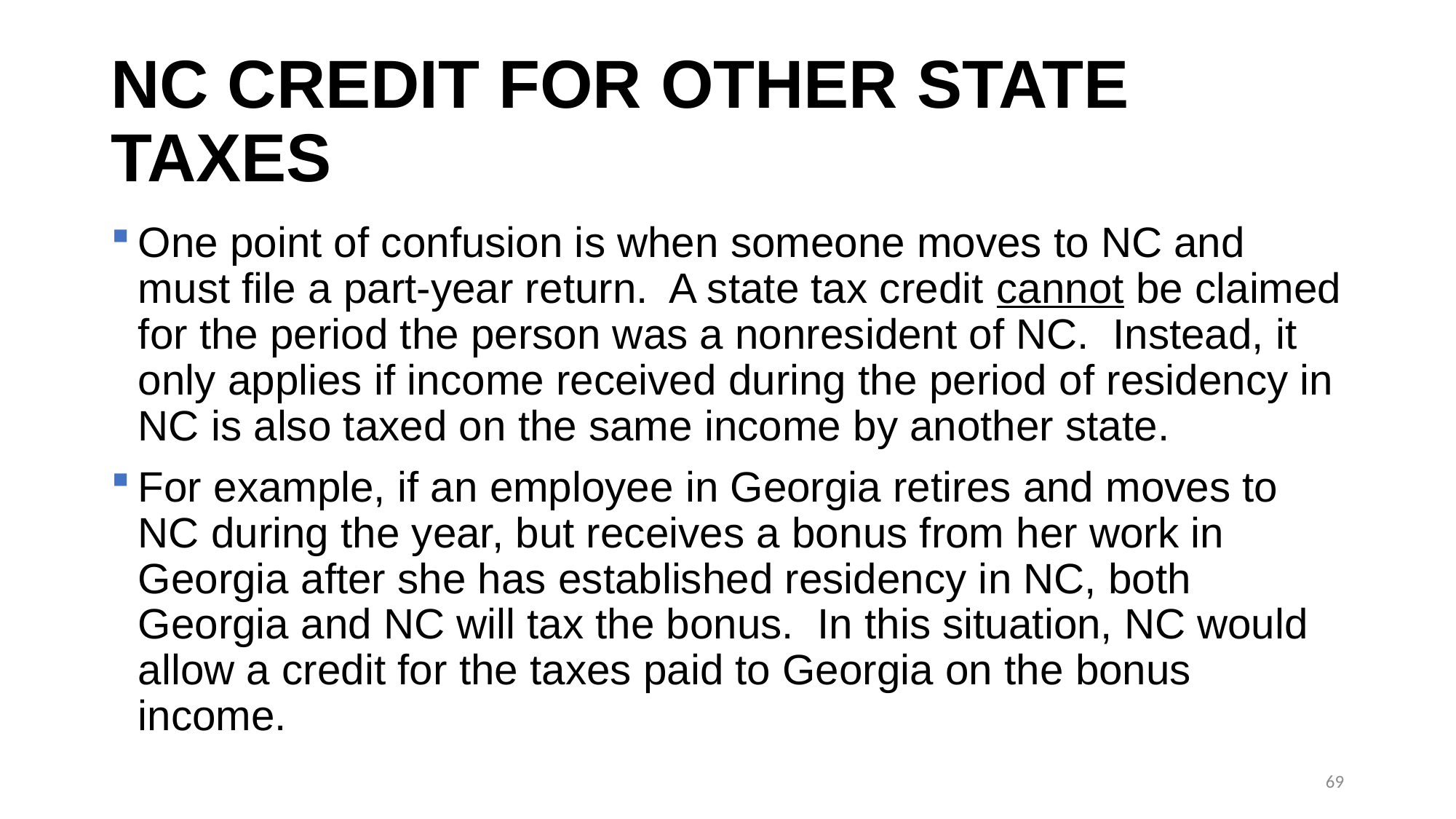

# NC CREDIT FOR OTHER STATE TAXES
One point of confusion is when someone moves to NC and must file a part-year return.  A state tax credit cannot be claimed for the period the person was a nonresident of NC.  Instead, it only applies if income received during the period of residency in NC is also taxed on the same income by another state.
For example, if an employee in Georgia retires and moves to NC during the year, but receives a bonus from her work in Georgia after she has established residency in NC, both Georgia and NC will tax the bonus.  In this situation, NC would allow a credit for the taxes paid to Georgia on the bonus income.
69